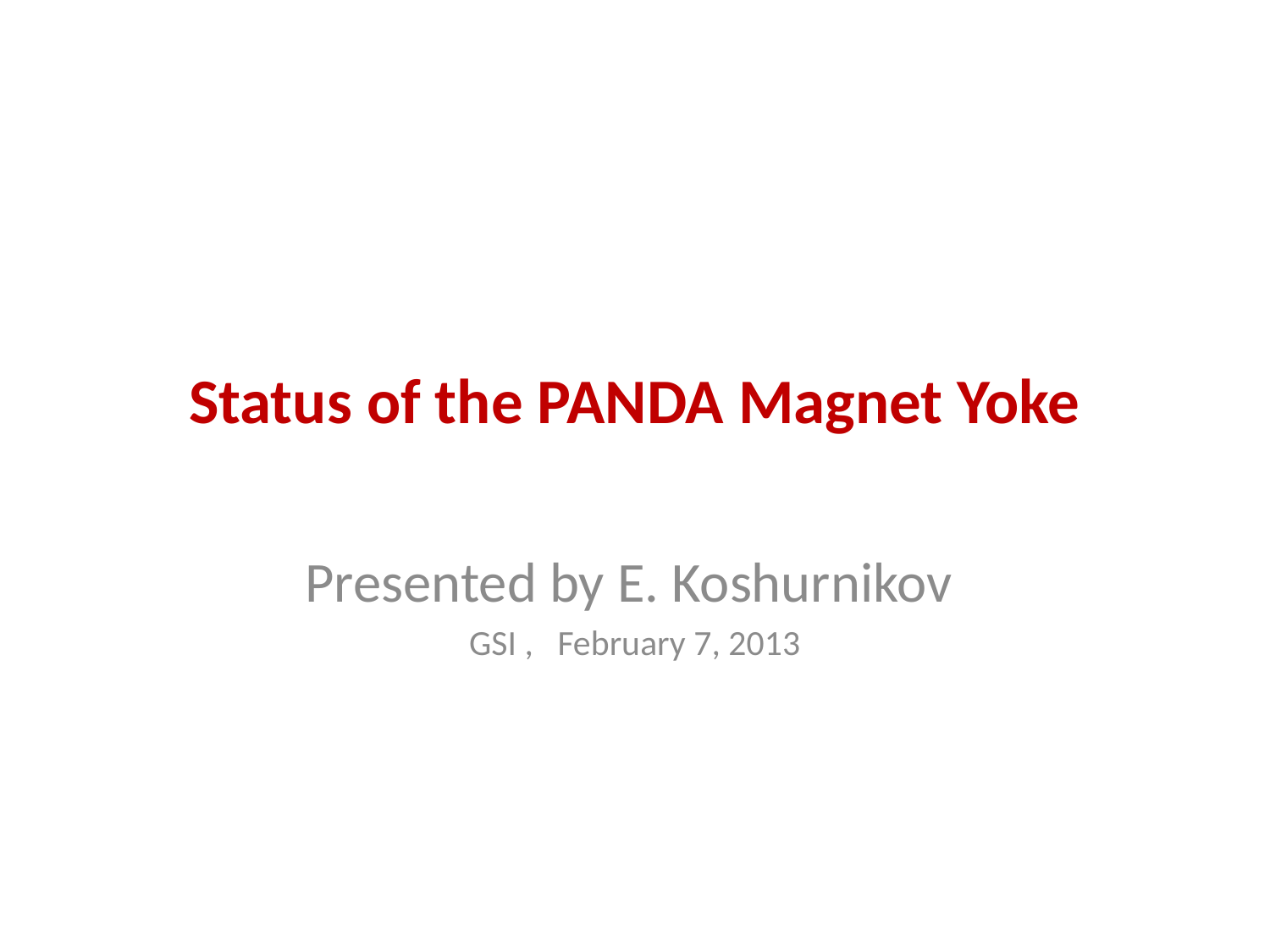

# Status of the PANDA Magnet Yoke
Presented by E. Koshurnikov
GSI ,   February 7, 2013